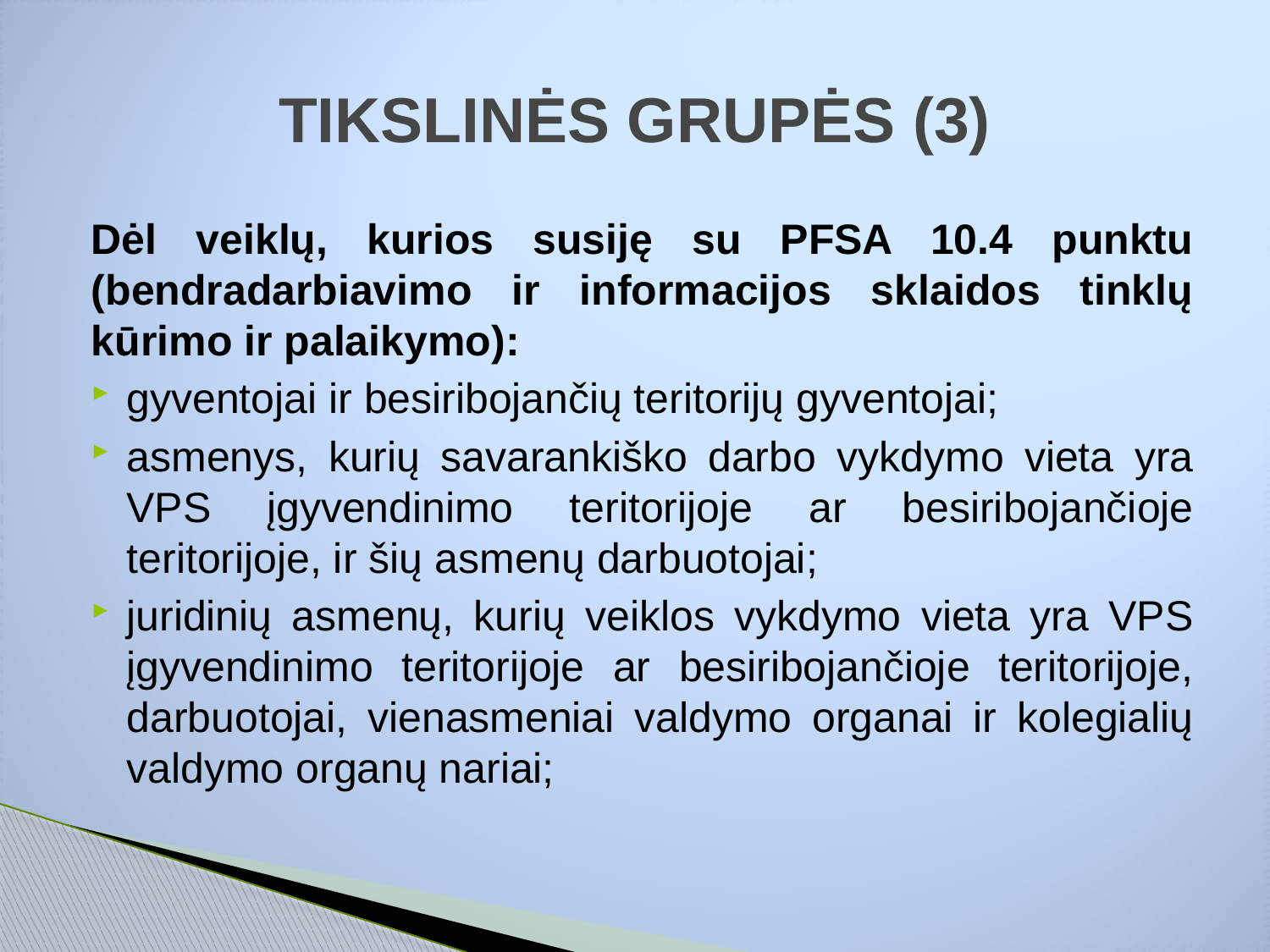

# TIKSLINĖS GRUPĖS (3)
Dėl veiklų, kurios susiję su PFSA 10.4 punktu (bendradarbiavimo ir informacijos sklaidos tinklų kūrimo ir palaikymo):
gyventojai ir besiribojančių teritorijų gyventojai;
asmenys, kurių savarankiško darbo vykdymo vieta yra VPS įgyvendinimo teritorijoje ar besiribojančioje teritorijoje, ir šių asmenų darbuotojai;
juridinių asmenų, kurių veiklos vykdymo vieta yra VPS įgyvendinimo teritorijoje ar besiribojančioje teritorijoje, darbuotojai, vienasmeniai valdymo organai ir kolegialių valdymo organų nariai;